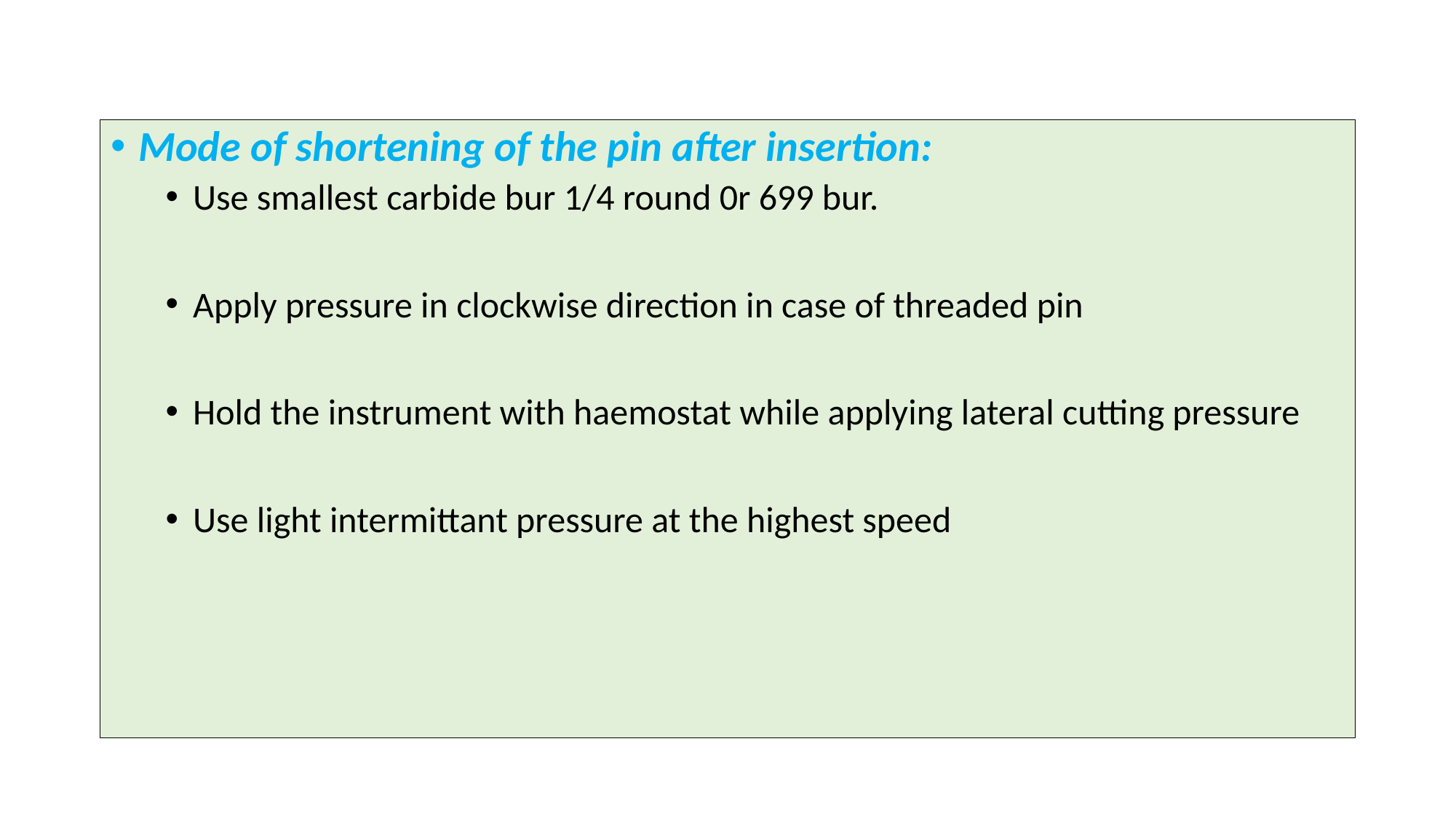

Mode of shortening of the pin after insertion:
Use smallest carbide bur 1/4 round 0r 699 bur.

Apply pressure in clockwise direction in case of threaded pin

Hold the instrument with haemostat while applying lateral cutting pressure

Use light intermittant pressure at the highest speed